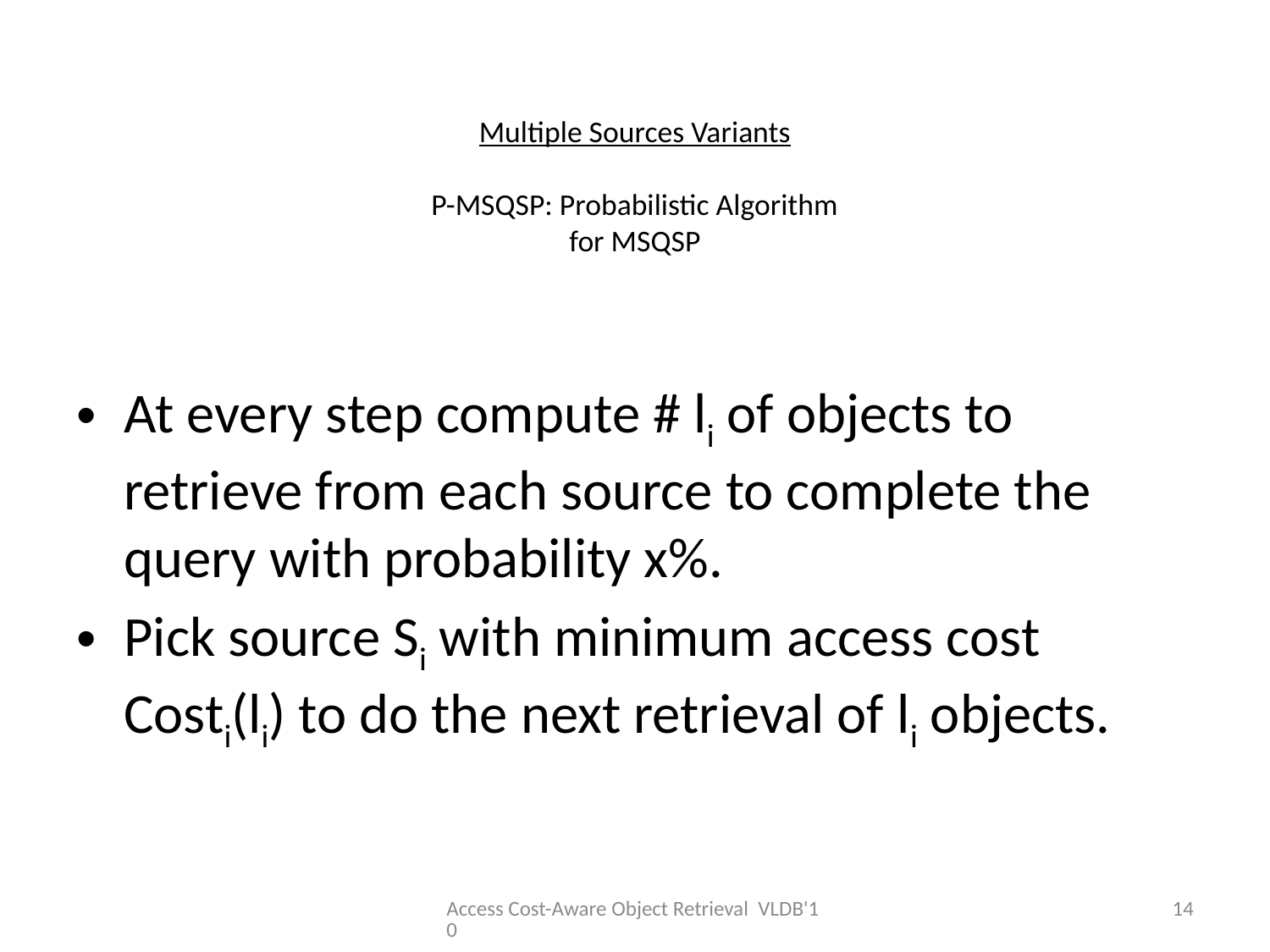

# Multiple Sources Variants P-MSQSP: Probabilistic Algorithm for MSQSP
At every step compute # li of objects to retrieve from each source to complete the query with probability x%.
Pick source Si with minimum access cost Costi(li) to do the next retrieval of li objects.
Access Cost-Aware Object Retrieval  VLDB'10
14